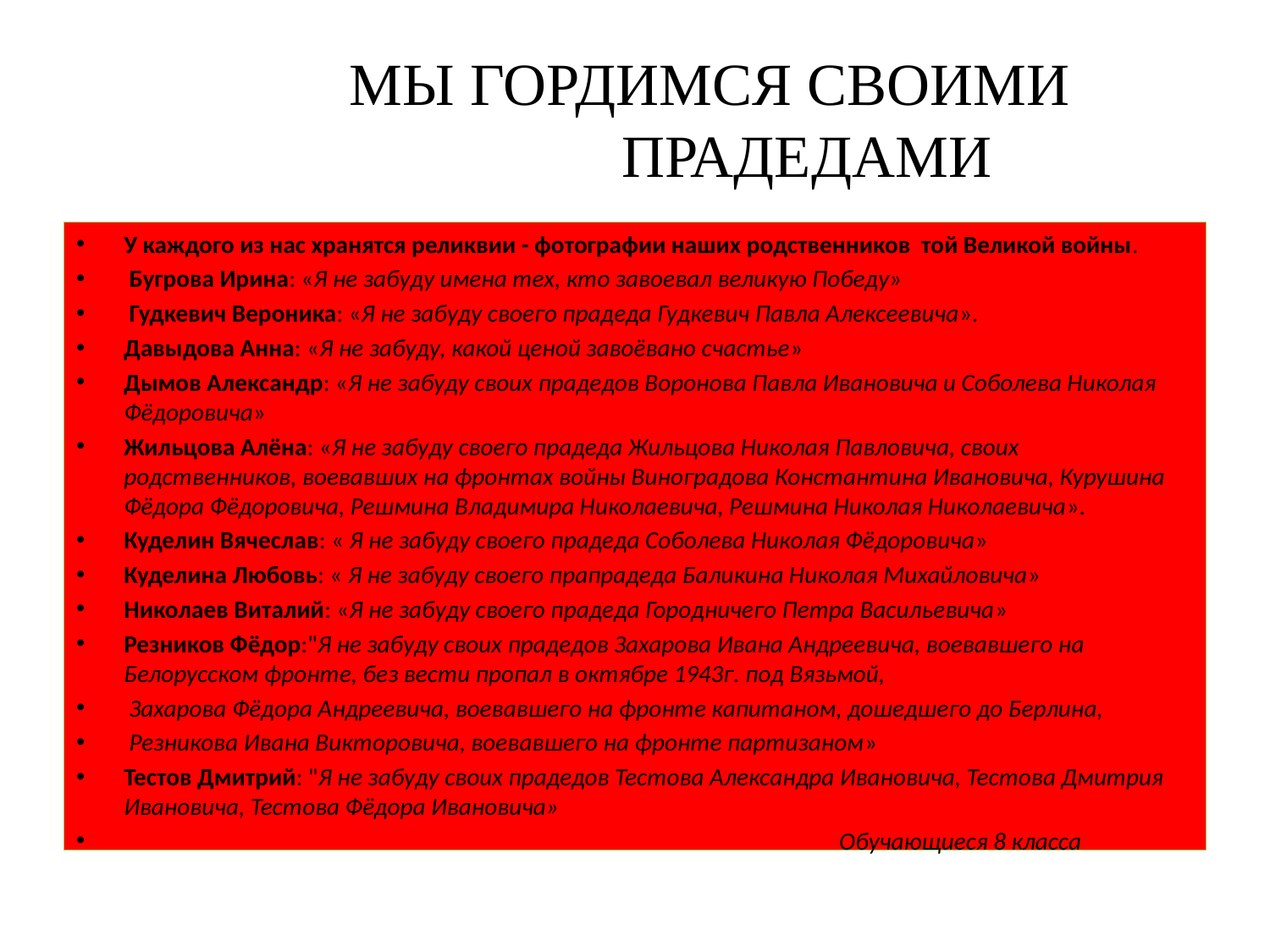

# МЫ ГОРДИМСЯ СВОИМИ ПРАДЕДАМИ
У каждого из нас хранятся реликвии - фотографии наших родственников  той Великой войны.
 Бугрова Ирина: «Я не забуду имена тех, кто завоевал великую Победу»
 Гудкевич Вероника: «Я не забуду своего прадеда Гудкевич Павла Алексеевича».
Давыдова Анна: «Я не забуду, какой ценой завоёвано счастье»
Дымов Александр: «Я не забуду своих прадедов Воронова Павла Ивановича и Соболева Николая Фёдоровича»
Жильцова Алёна: «Я не забуду своего прадеда Жильцова Николая Павловича, своих родственников, воевавших на фронтах войны Виноградова Константина Ивановича, Курушина Фёдора Фёдоровича, Решмина Владимира Николаевича, Решмина Николая Николаевича».
Куделин Вячеслав: « Я не забуду своего прадеда Соболева Николая Фёдоровича»
Куделина Любовь: « Я не забуду своего прапрадеда Баликина Николая Михайловича»
Николаев Виталий: «Я не забуду своего прадеда Городничего Петра Васильевича»
Резников Фёдор:"Я не забуду своих прадедов Захарова Ивана Андреевича, воевавшего на Белорусском фронте, без вести пропал в октябре 1943г. под Вязьмой,
 Захарова Фёдора Андреевича, воевавшего на фронте капитаном, дошедшего до Берлина,
 Резникова Ивана Викторовича, воевавшего на фронте партизаном»
Тестов Дмитрий: "Я не забуду своих прадедов Тестова Александра Ивановича, Тестова Дмитрия Ивановича, Тестова Фёдора Ивановича»
                                                                                                                                  Обучающиеся 8 класса